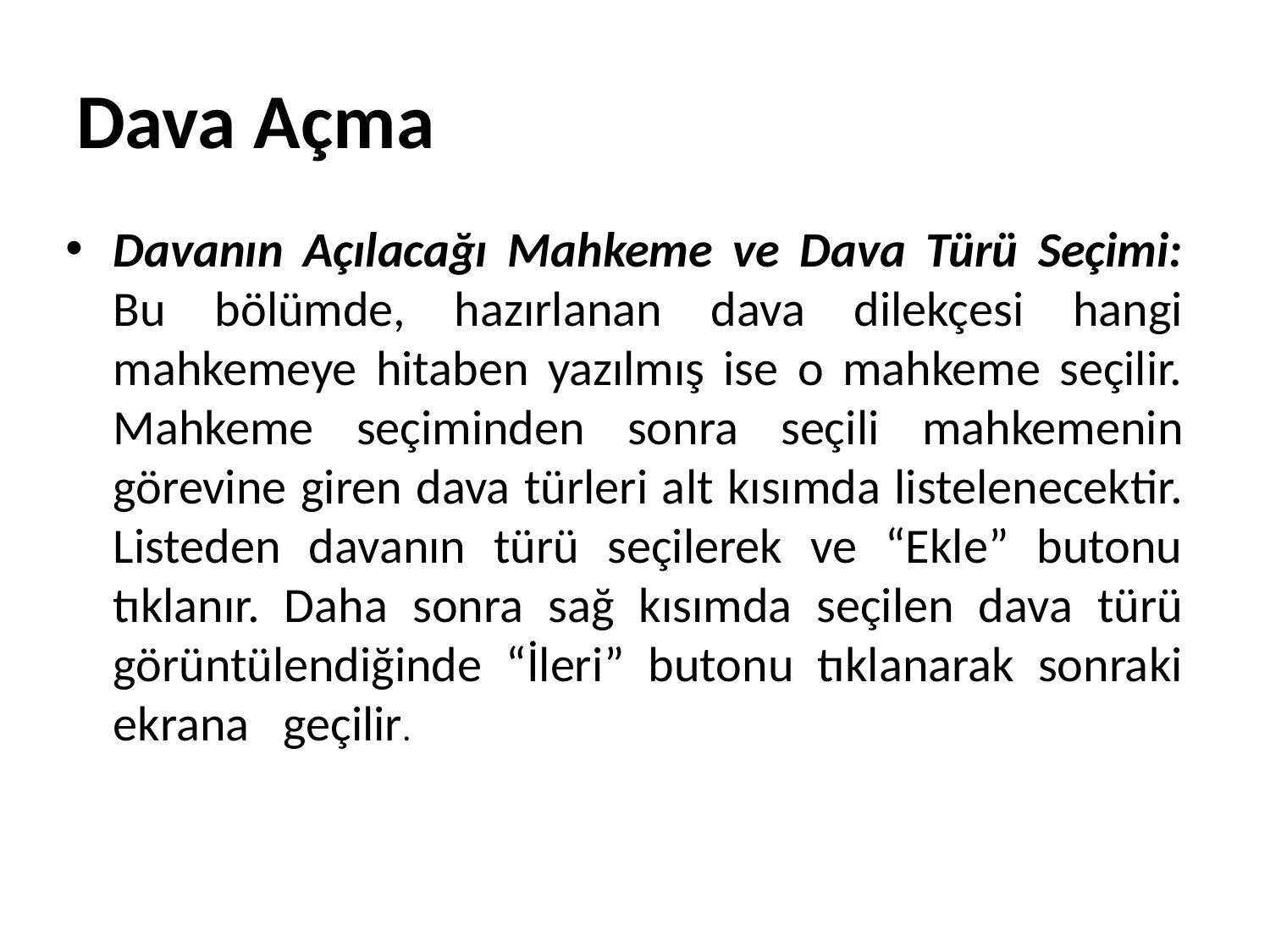

# Dava Açma
Davanın Açılacağı Mahkeme ve Dava Türü Seçimi: Bu bölümde, hazırlanan dava dilekçesi hangi mahkemeye hitaben yazılmış ise o mahkeme seçilir. Mahkeme seçiminden sonra seçili mahkemenin görevine giren dava türleri alt kısımda listelenecektir. Listeden davanın türü seçilerek ve “Ekle” butonu tıklanır. Daha sonra sağ kısımda seçilen dava türü görüntülendiğinde “İleri” butonu tıklanarak sonraki ekrana   geçilir.